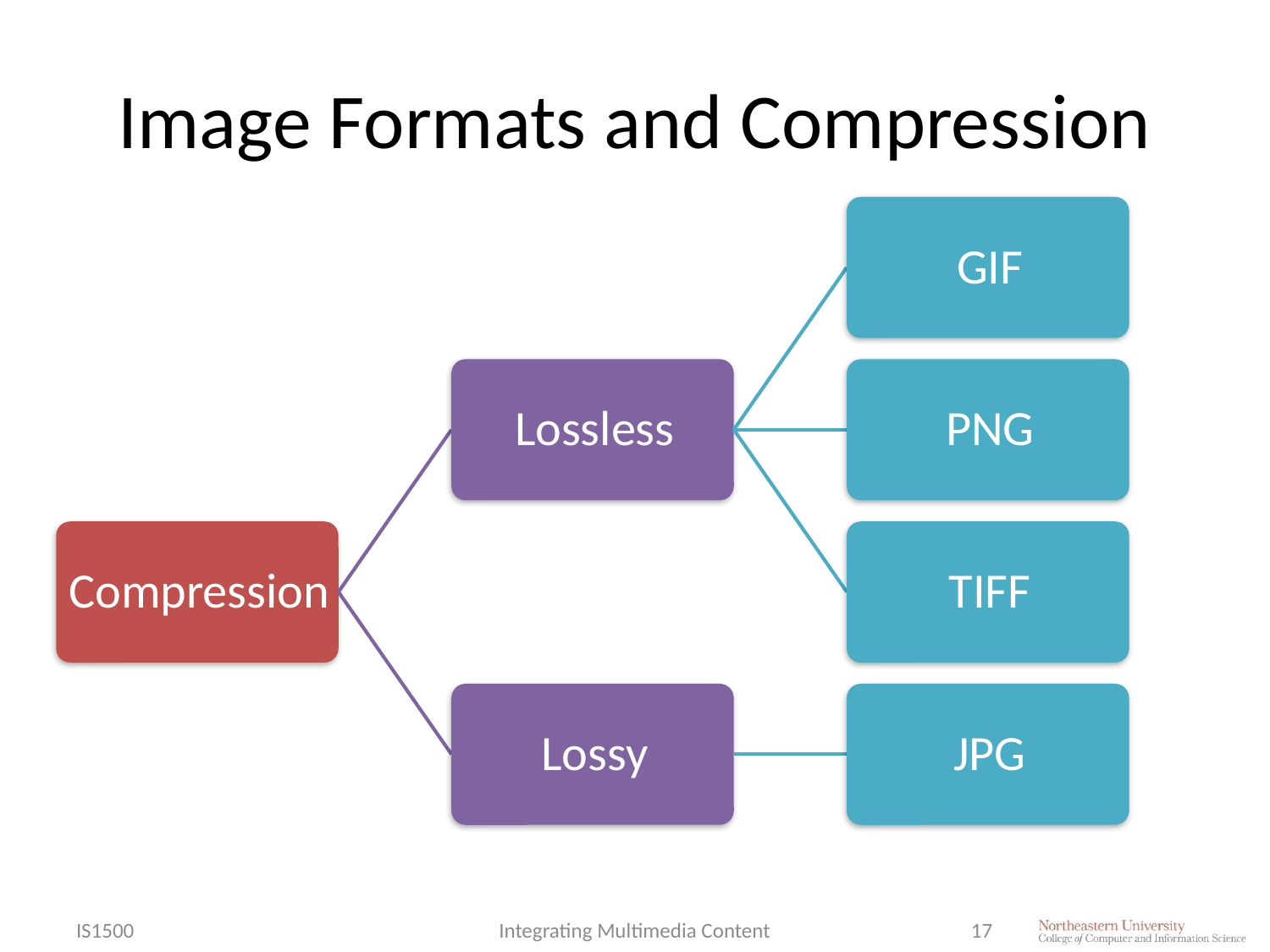

# Image Formats and Compression
Compression

Lossless

GIF

PNG

TIFF

Lossy

JPG
IS1500
Integrating Multimedia Content
17